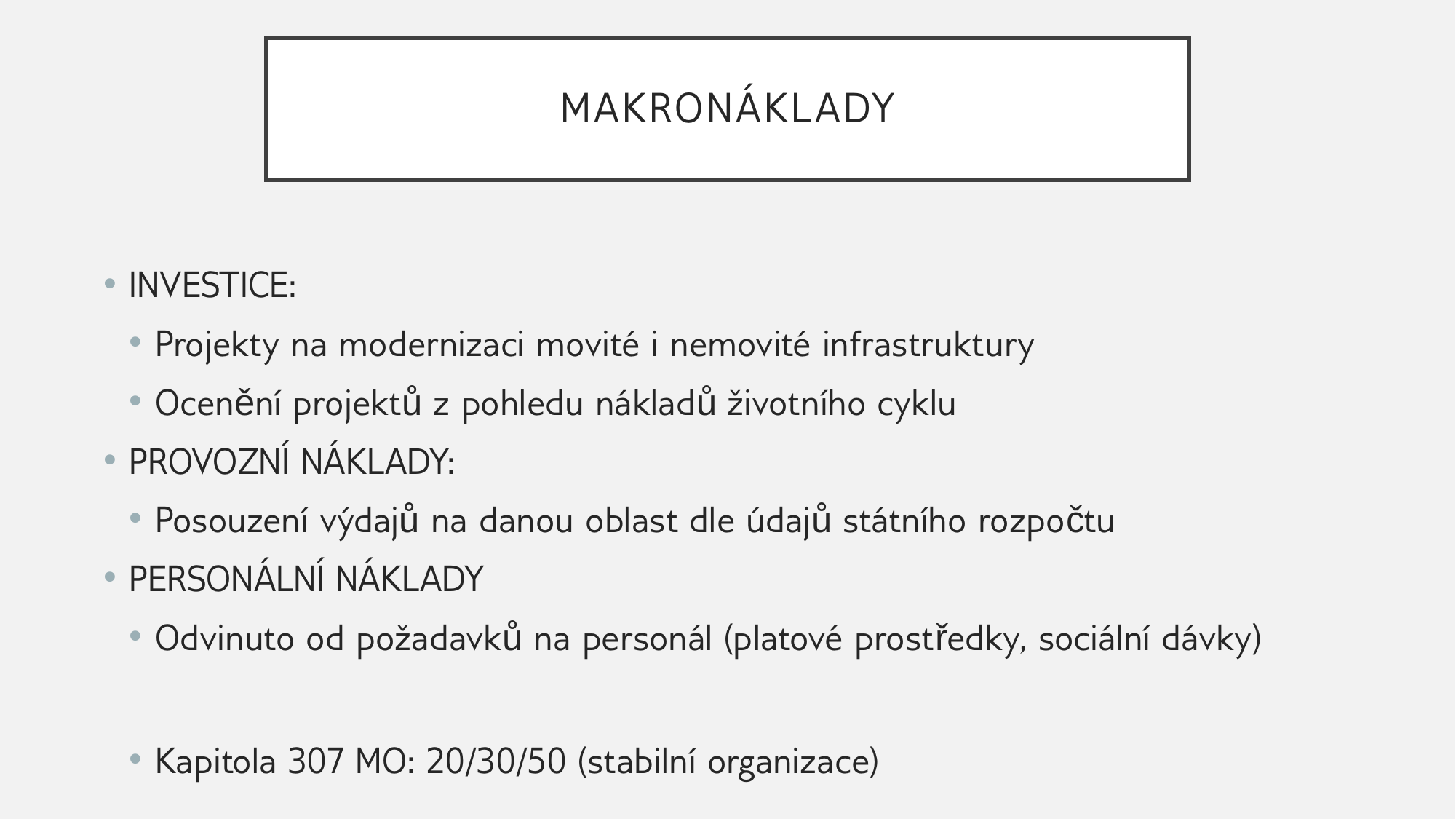

# MAKRONÁKLADY
INVESTICE:
Projekty na modernizaci movité i nemovité infrastruktury
Ocenění projektů z pohledu nákladů životního cyklu
PROVOZNÍ NÁKLADY:
Posouzení výdajů na danou oblast dle údajů státního rozpočtu
PERSONÁLNÍ NÁKLADY
Odvinuto od požadavků na personál (platové prostředky, sociální dávky)

Kapitola 307 MO: 20/30/50 (stabilní organizace)